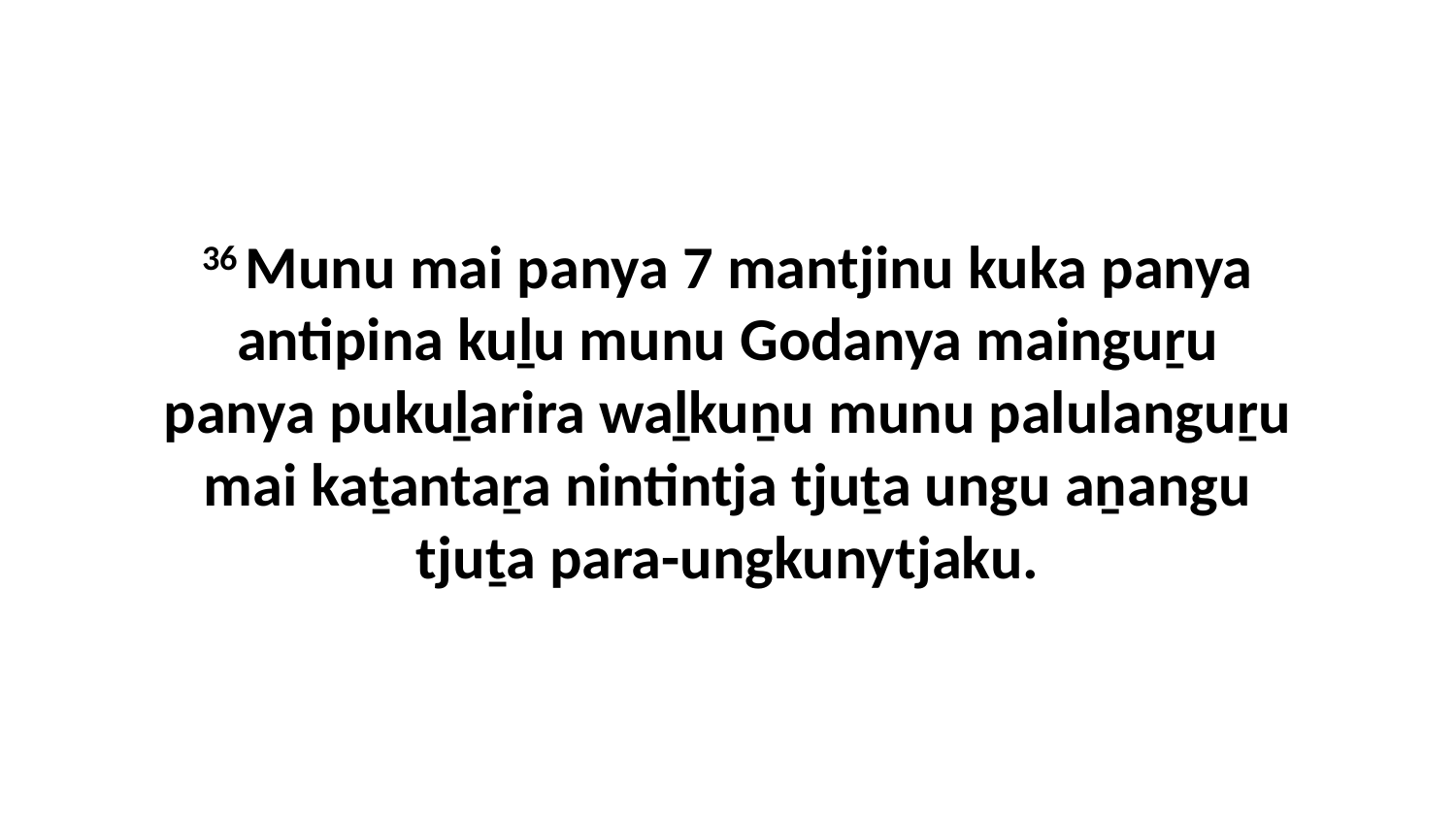

36 Munu mai panya 7 mantjinu kuka panya antipina kuḻu munu Godanya mainguṟu panya pukuḻarira waḻkuṉu munu palulanguṟu mai kaṯantaṟa nintintja tjuṯa ungu aṉangu tjuṯa para-ungkunytjaku.